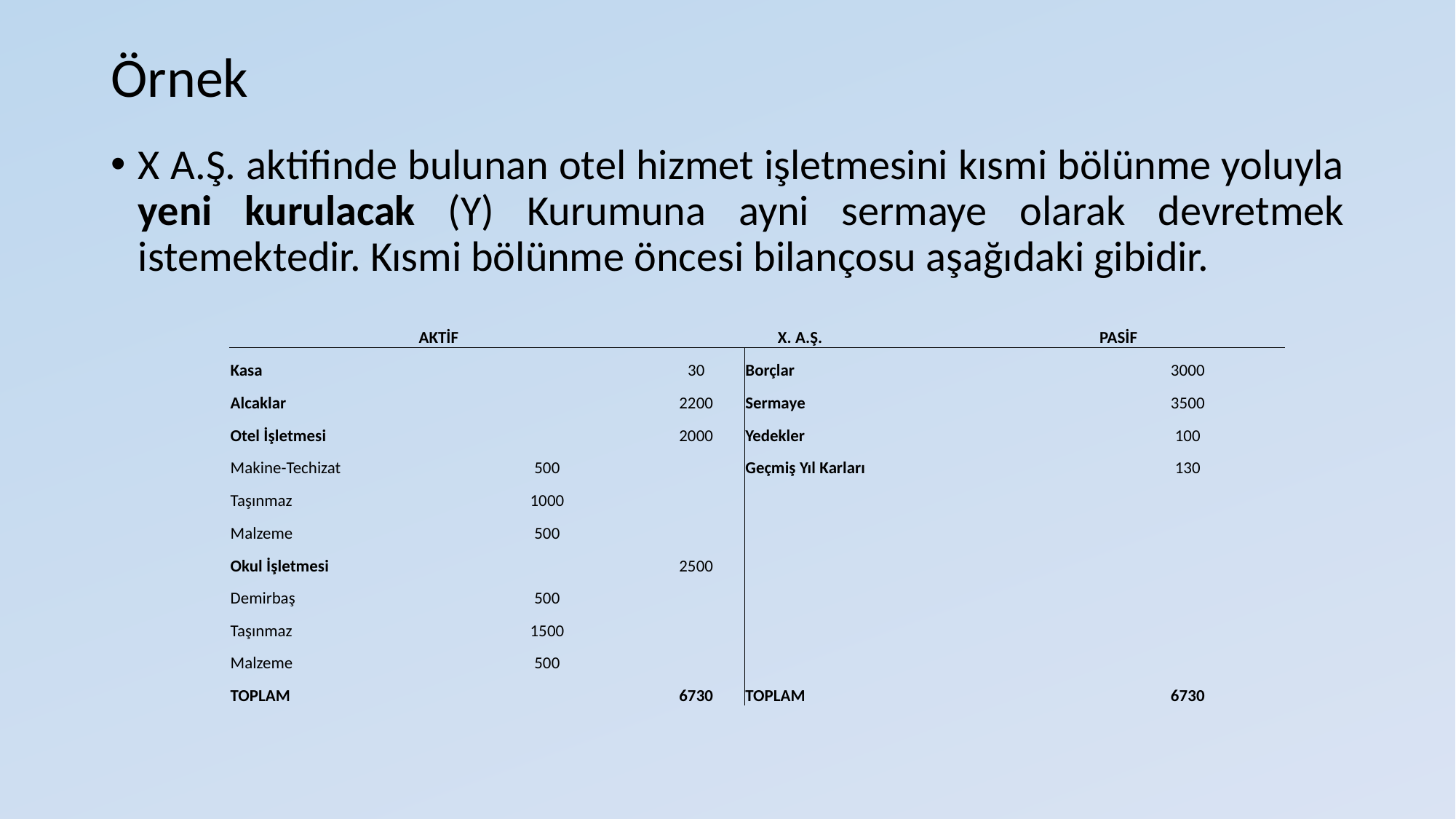

# Örnek
X A.Ş. aktifinde bulunan otel hizmet işletmesini kısmi bölünme yoluyla yeni kurulacak (Y) Kurumuna ayni sermaye olarak devretmek istemektedir. Kısmi bölünme öncesi bilançosu aşağıdaki gibidir.

| AKTİF |  | X. A.Ş. |  | PASİF |  |
| --- | --- | --- | --- | --- | --- |
| Kasa |  | 30 | Borçlar |  | 3000 |
| Alcaklar |  | 2200 | Sermaye |  | 3500 |
| Otel İşletmesi |  | 2000 | Yedekler |  | 100 |
| Makine-Techizat | 500 |  | Geçmiş Yıl Karları |  | 130 |
| Taşınmaz | 1000 |  |  |  |  |
| Malzeme | 500 |  |  |  |  |
| Okul İşletmesi |  | 2500 |  |  |  |
| Demirbaş | 500 |  |  |  |  |
| Taşınmaz | 1500 |  |  |  |  |
| Malzeme | 500 |  |  |  |  |
| TOPLAM |  | 6730 | TOPLAM |  | 6730 |